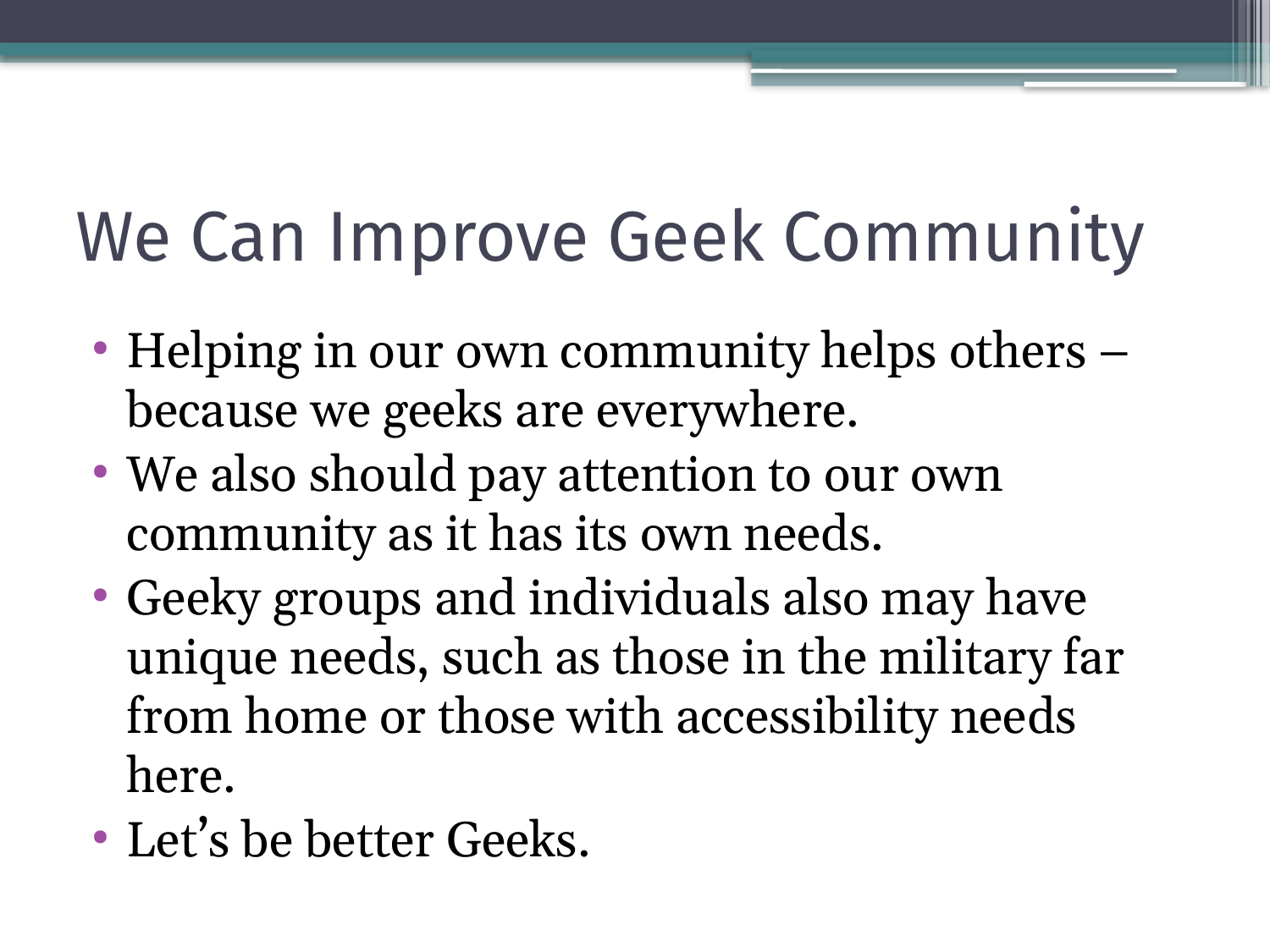

# We Can Improve Geek Community
Helping in our own community helps others – because we geeks are everywhere.
We also should pay attention to our own community as it has its own needs.
Geeky groups and individuals also may have unique needs, such as those in the military far from home or those with accessibility needs here.
Let’s be better Geeks.